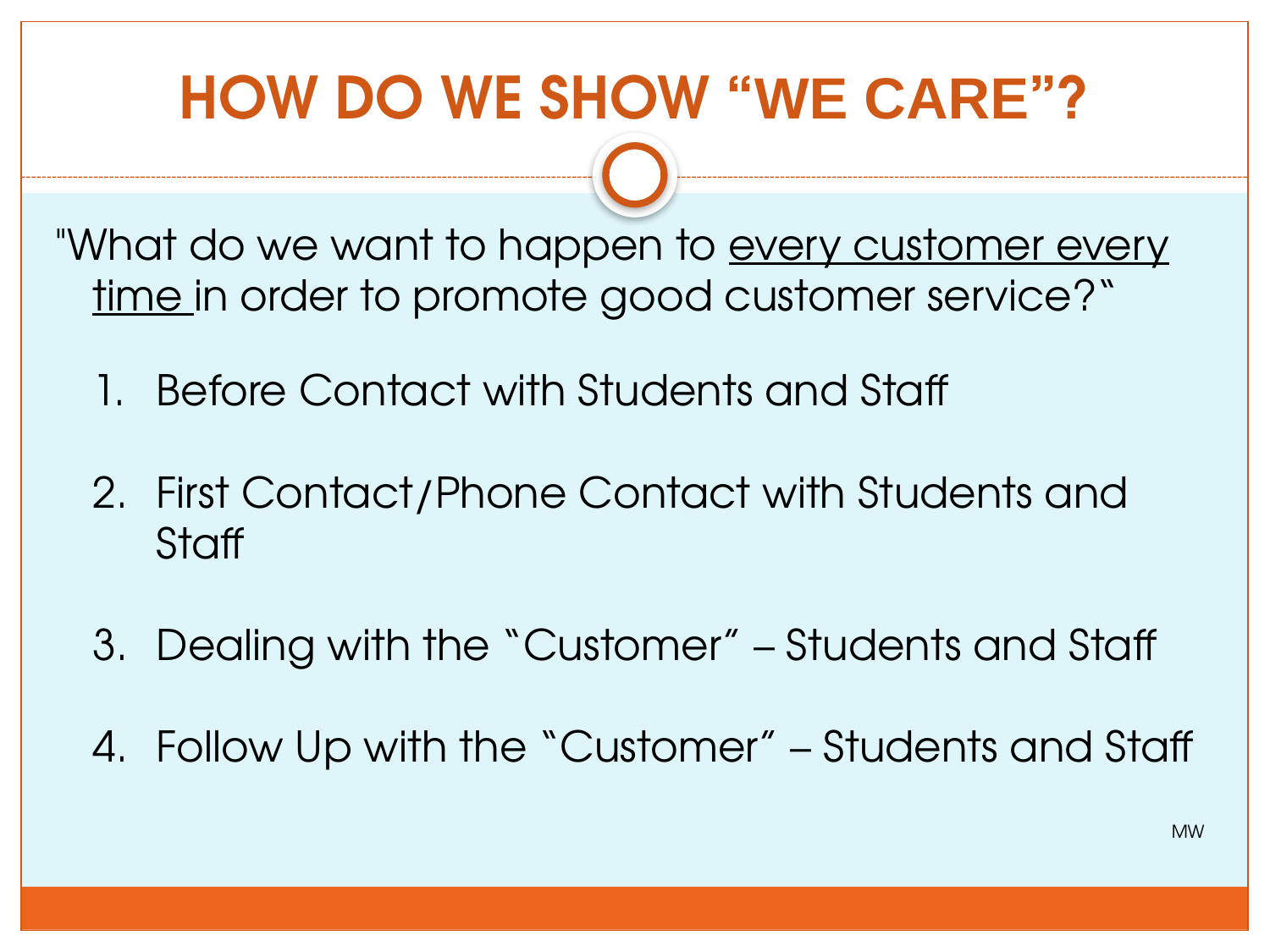

# HOW DO WE SHOW “WE CARE”?
"What do we want to happen to every customer every time in order to promote good customer service?“

Before Contact with Students and Staff

First Contact/Phone Contact with Students and Staff

Dealing with the “Customer” – Students and Staff

Follow Up with the “Customer” – Students and Staff

MW